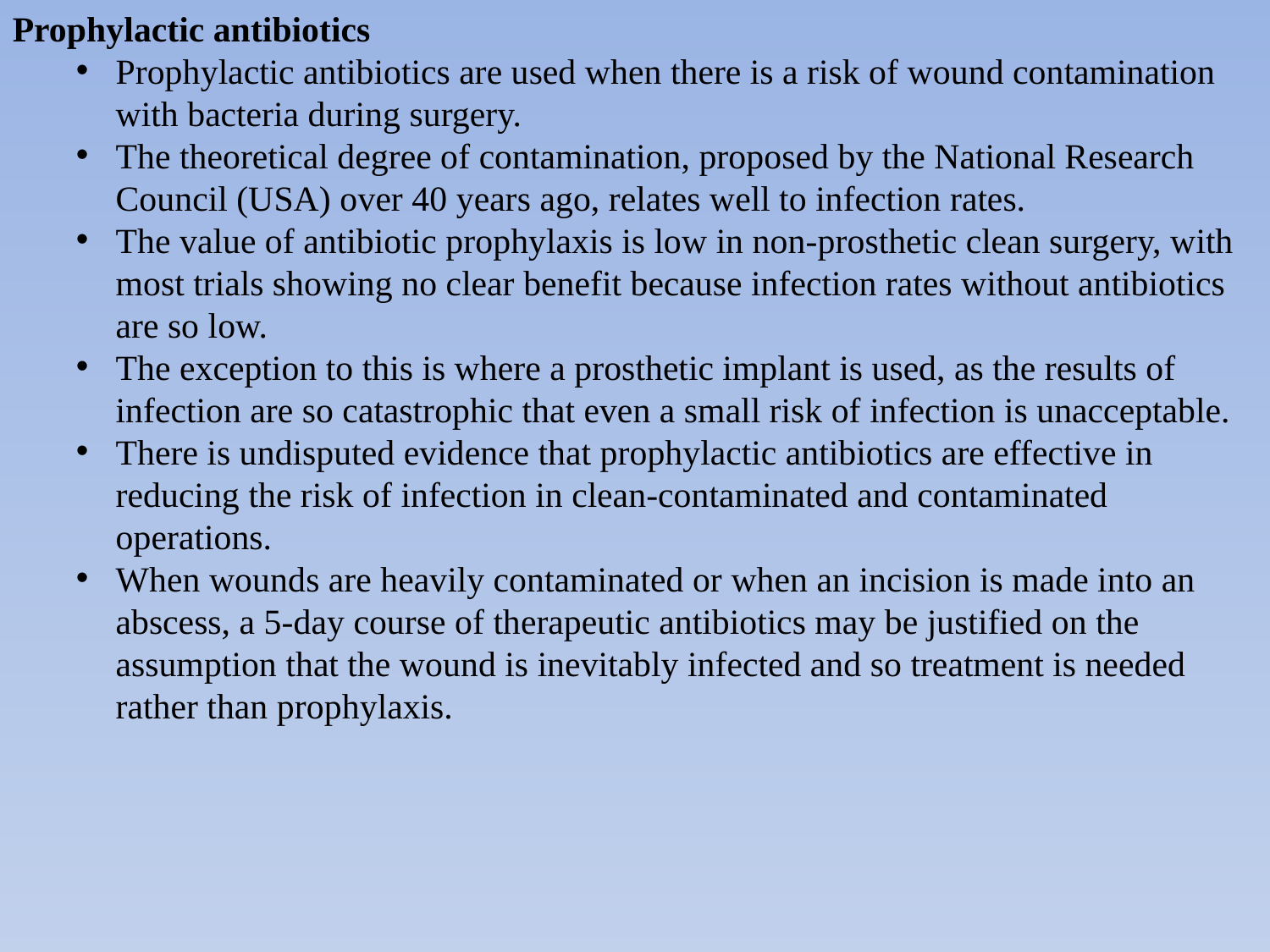

Prophylactic antibiotics
Prophylactic antibiotics are used when there is a risk of wound contamination with bacteria during surgery.
The theoretical degree of contamination, proposed by the National Research Council (USA) over 40 years ago, relates well to infection rates.
The value of antibiotic prophylaxis is low in non-prosthetic clean surgery, with most trials showing no clear benefit because infection rates without antibiotics are so low.
The exception to this is where a prosthetic implant is used, as the results of infection are so catastrophic that even a small risk of infection is unacceptable.
There is undisputed evidence that prophylactic antibiotics are effective in reducing the risk of infection in clean-contaminated and contaminated operations.
When wounds are heavily contaminated or when an incision is made into an abscess, a 5-day course of therapeutic antibiotics may be justified on the assumption that the wound is inevitably infected and so treatment is needed rather than prophylaxis.